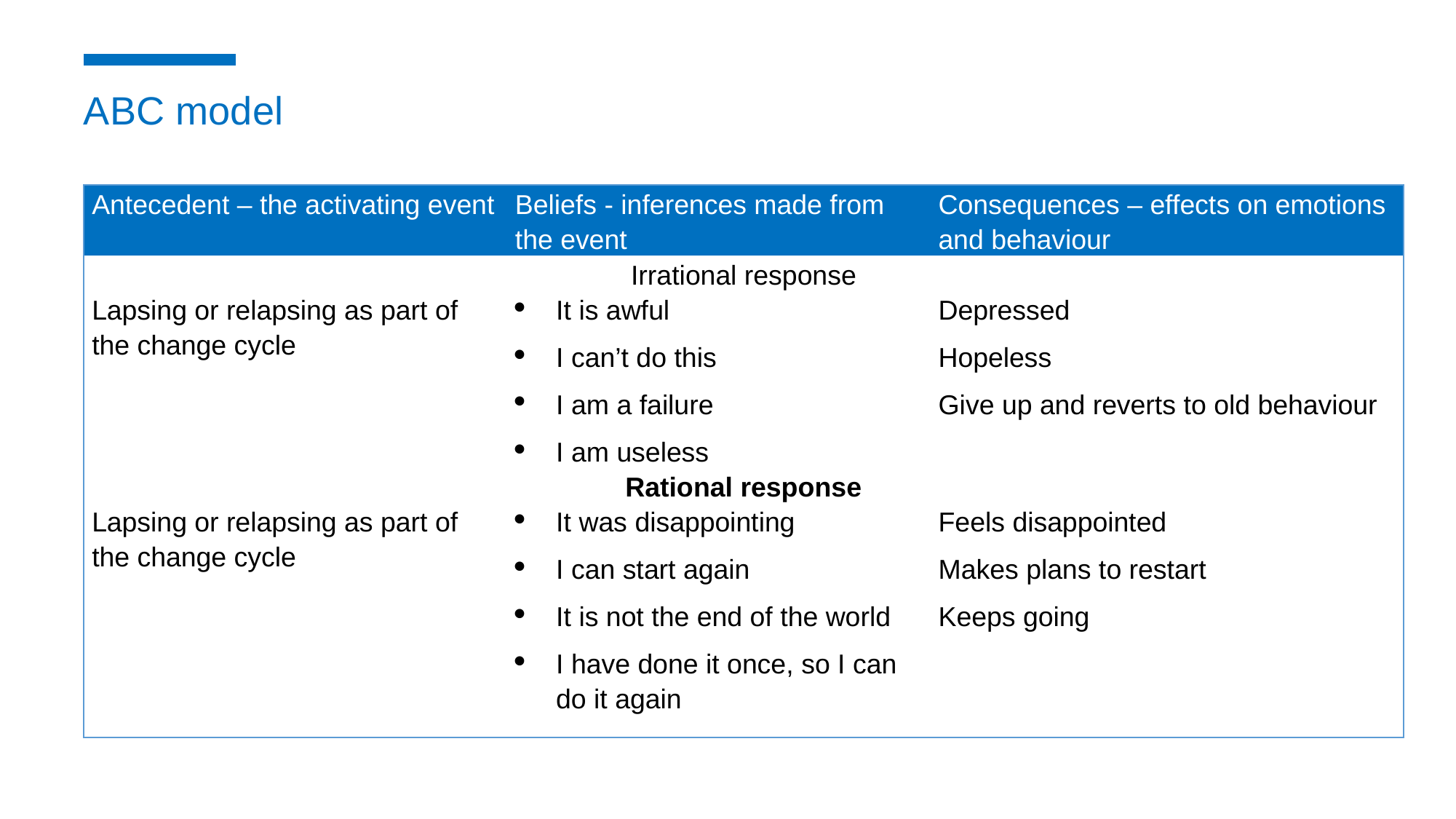

ABC model
| Antecedent – the activating event | Beliefs - inferences made from the event | Consequences – effects on emotions and behaviour |
| --- | --- | --- |
| Irrational response |  |  |
| Lapsing or relapsing as part of the change cycle | It is awful I can’t do this I am a failure I am useless | Depressed Hopeless Give up and reverts to old behaviour |
| Rational response |  |  |
| Lapsing or relapsing as part of the change cycle | It was disappointing I can start again It is not the end of the world I have done it once, so I can do it again | Feels disappointed Makes plans to restart Keeps going |